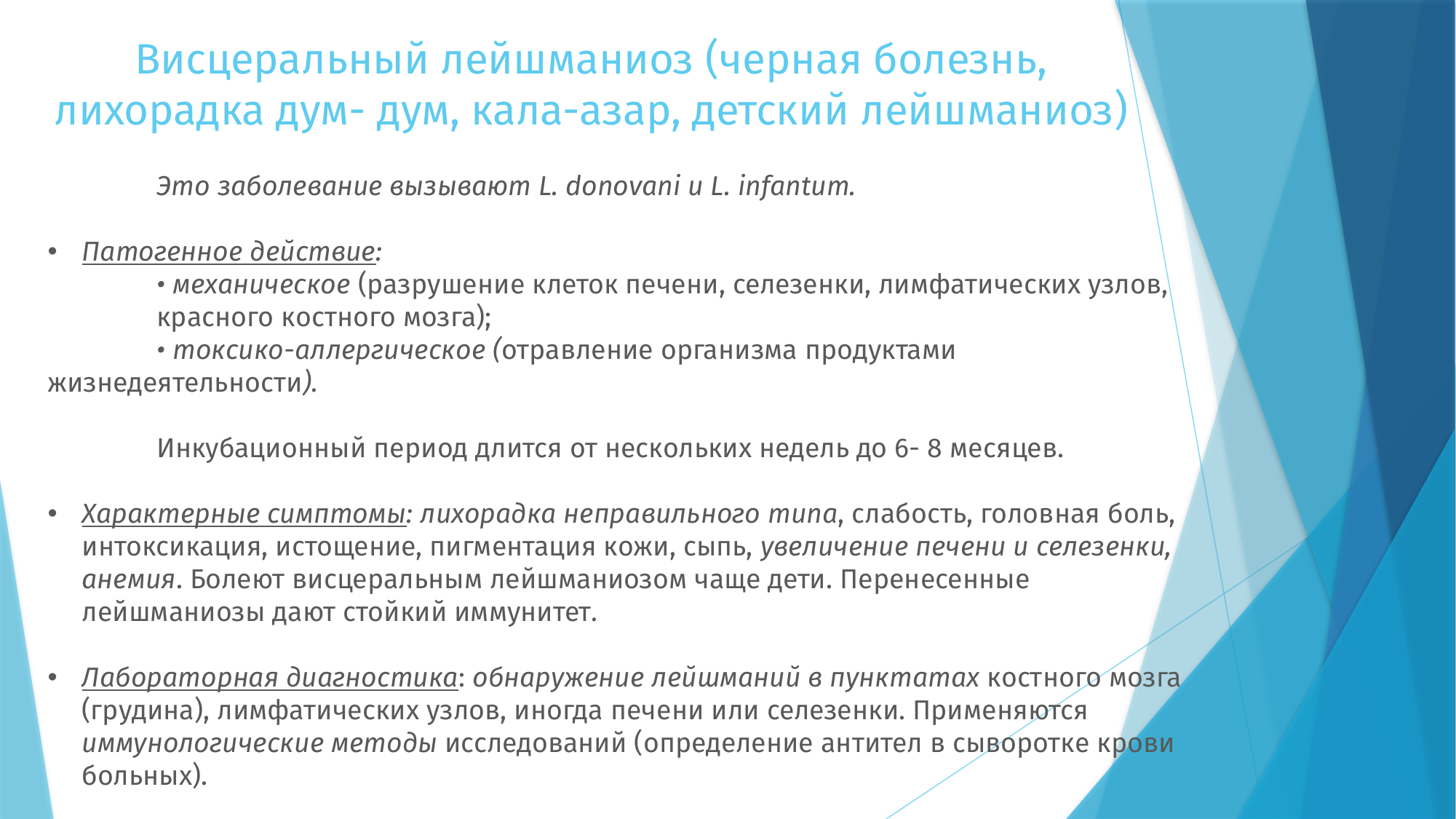

# Висцеральный лейшманиоз (черная болезнь, лихорадка дум- дум, кала-азар, детский лейшманиоз)
	Это заболевание вызывают L. donovani и L. infantum.

Патогенное действие:
	• механическое (разрушение клеток печени, селезенки, лимфатических узлов, 	красного костного мозга);
	• токсико-аллергическое (отравление организма продуктами 	жизнедеятельности).

	Инкубационный период длится от нескольких недель до 6- 8 месяцев.

Характерные симптомы: лихорадка неправильного тuna, слабость, головная боль, интоксикация, истощение, пигментация кожи, сыпь, увеличение печени и селезенки, анемия. Болеют висцеральным лейшманиозом чаще дети. Перенесенные лейшманиозы дают стойкий иммунитет.

Лабораторная диагностика: обнаружение лейшманий в пунктатах костного мозга (грудина), лимфатических узлов, иногда печени или селезенки. Применяются иммунологические методы исследований (определение антител в сыворотке крови больных).